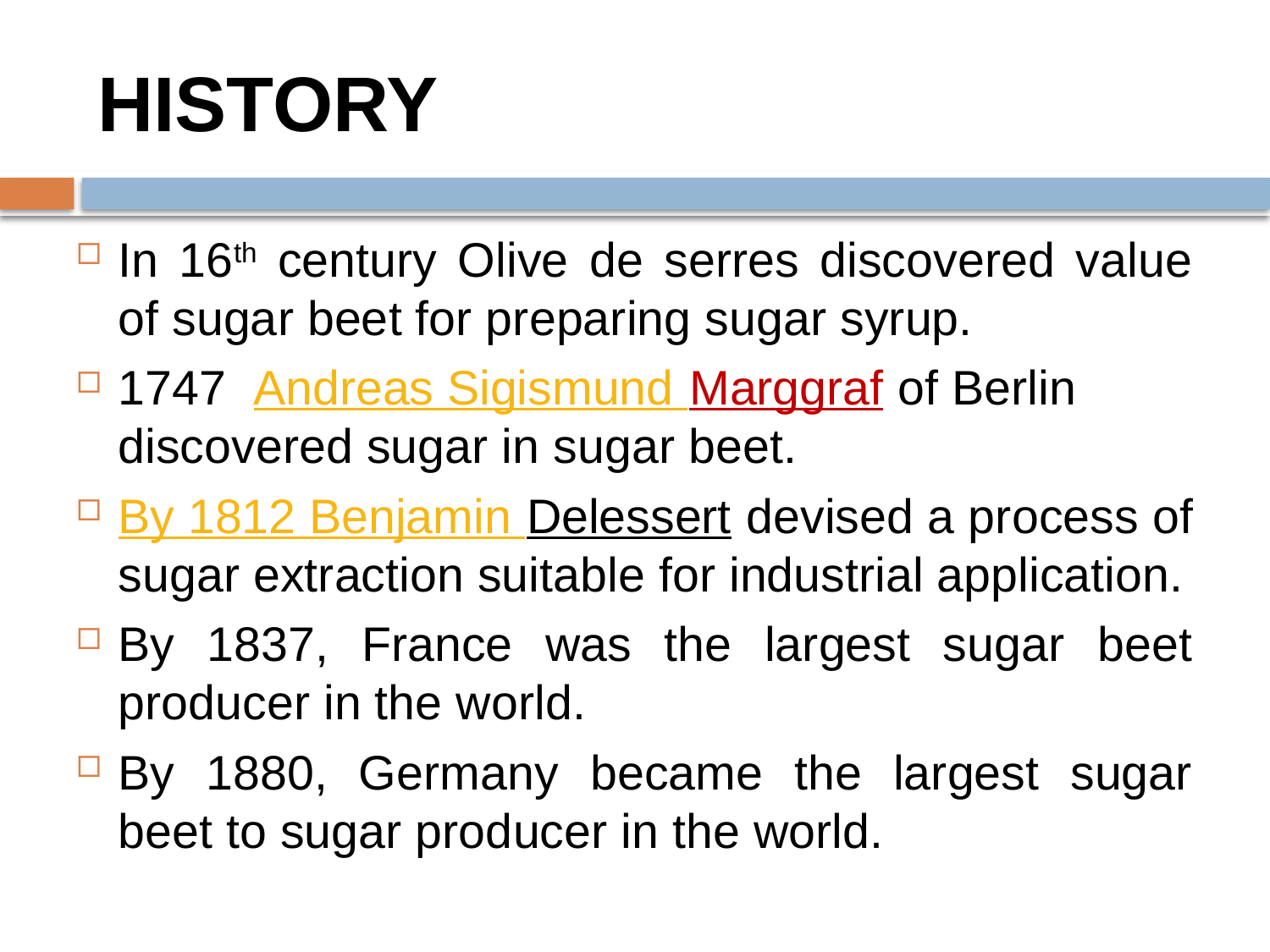

# HISTORY
In 16th century Olive de serres discovered value of sugar beet for preparing sugar syrup.
1747  Andreas Sigismund Marggraf of Berlin discovered sugar in sugar beet.
By 1812 Benjamin Delessert devised a process of sugar extraction suitable for industrial application.
By 1837, France was the largest sugar beet producer in the world.
By 1880, Germany became the largest sugar beet to sugar producer in the world.